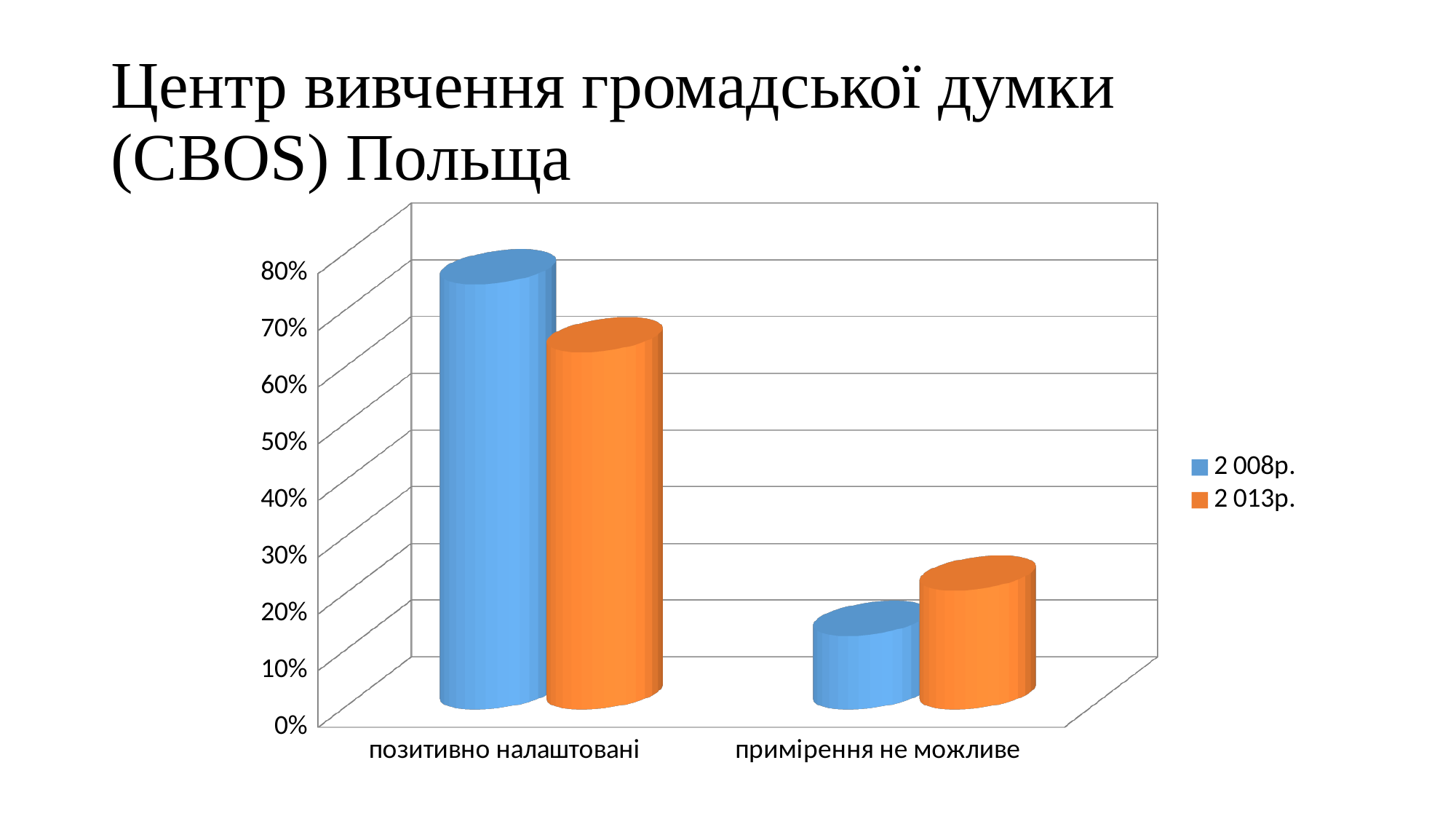

# Центр вивчення громадської думки (CBOS) Польща

[unsupported chart]